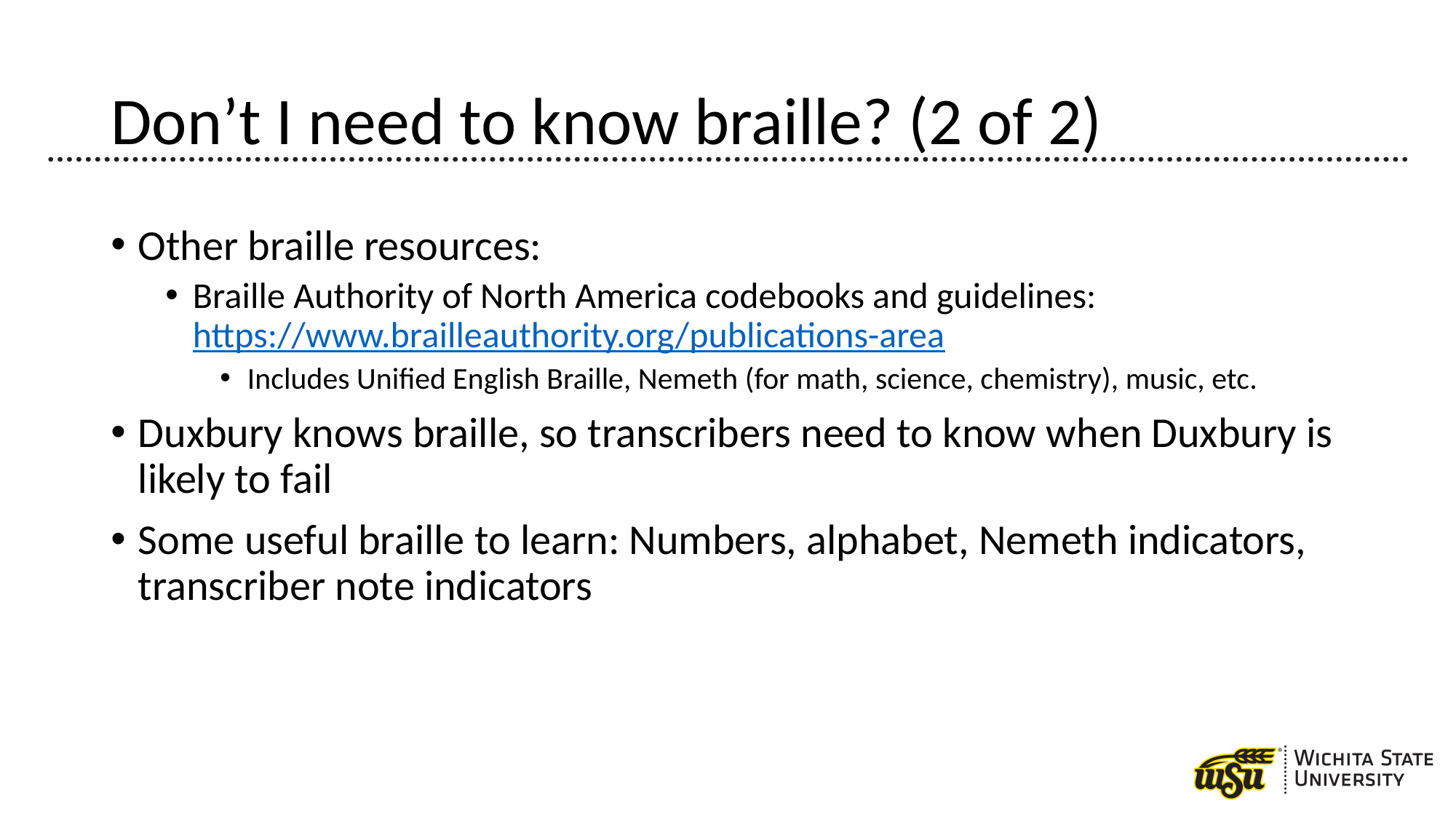

# Don’t I need to know braille? (2 of 2)
Other braille resources:
Braille Authority of North America codebooks and guidelines: https://www.brailleauthority.org/publications-area
Includes Unified English Braille, Nemeth (for math, science, chemistry), music, etc.
Duxbury knows braille, so transcribers need to know when Duxbury is likely to fail
Some useful braille to learn: Numbers, alphabet, Nemeth indicators, transcriber note indicators